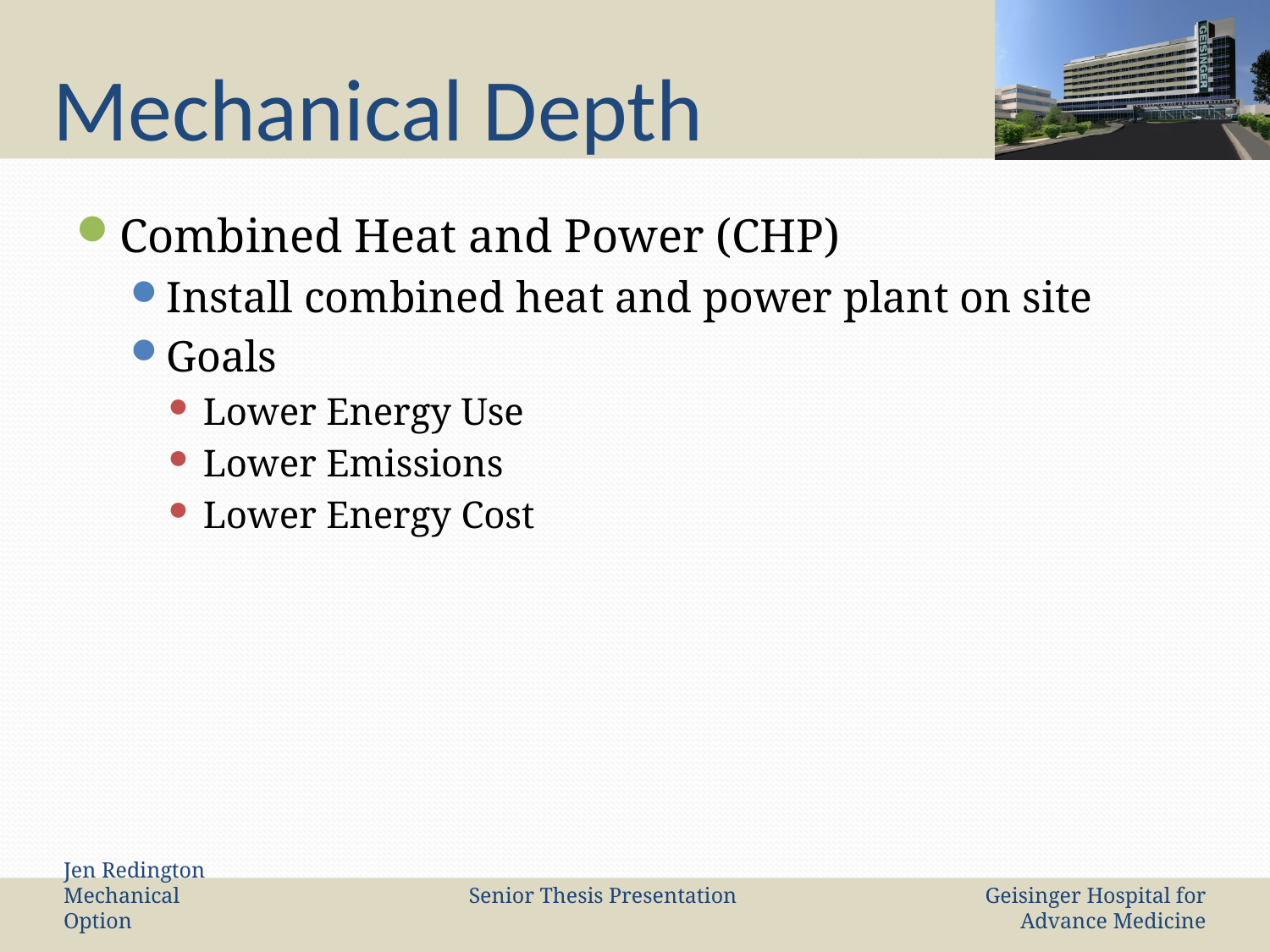

# Mechanical Depth
Combined Heat and Power (CHP)
Install combined heat and power plant on site
Goals
Lower Energy Use
Lower Emissions
Lower Energy Cost
Jen Redington Mechanical Option
Senior Thesis Presentation

Geisinger Hospital for Advance Medicine